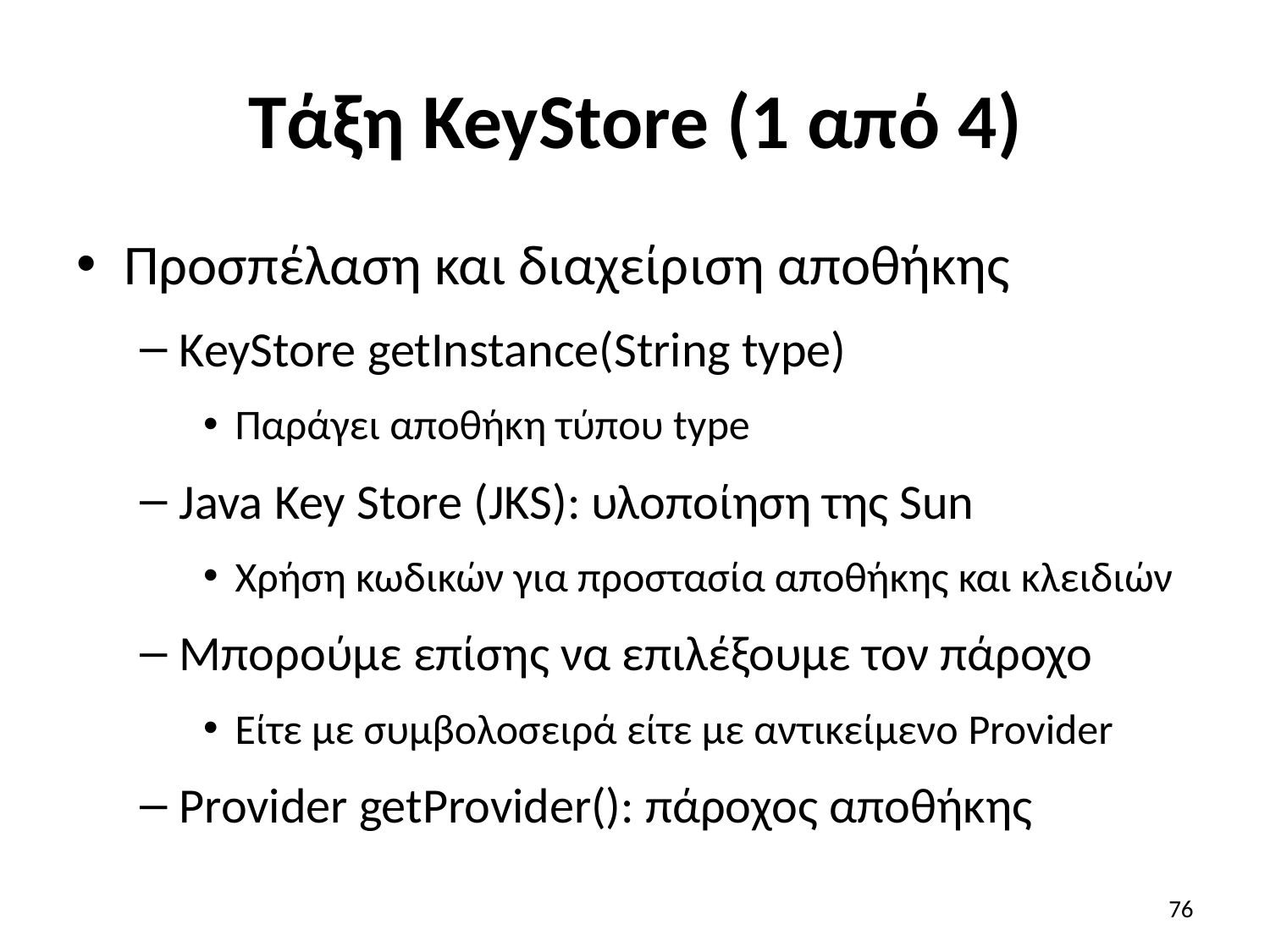

# Τάξη KeyStore (1 από 4)
Προσπέλαση και διαχείριση αποθήκης
KeyStore getInstance(String type)
Παράγει αποθήκη τύπου type
Java Key Store (JKS): υλοποίηση της Sun
Χρήση κωδικών για προστασία αποθήκης και κλειδιών
Μπορούμε επίσης να επιλέξουμε τον πάροχο
Είτε με συμβολοσειρά είτε με αντικείμενο Provider
Provider getProvider(): πάροχος αποθήκης
76